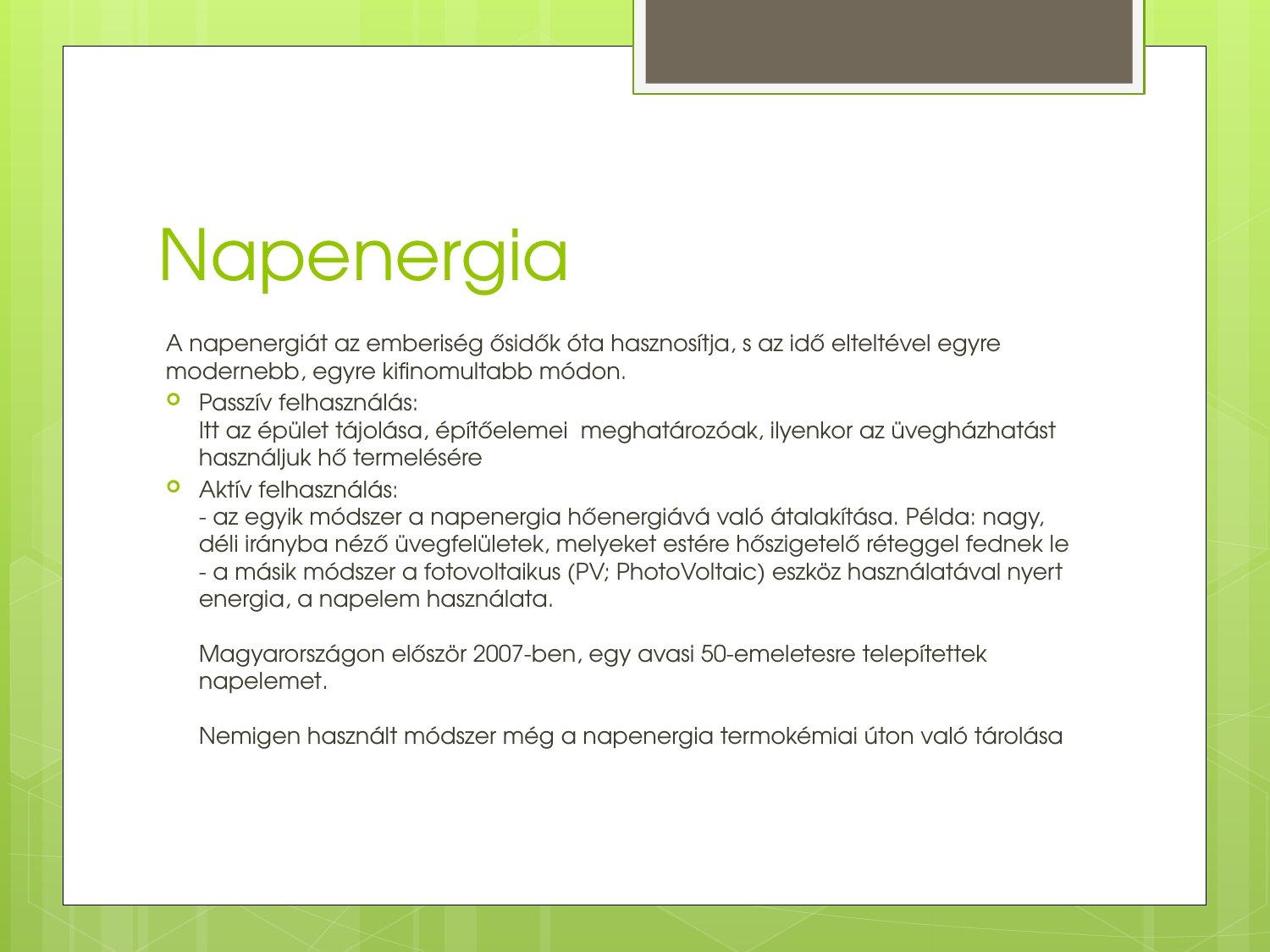

# Napenergia
A napenergiát az emberiség ősidők óta hasznosítja, s az idő elteltével egyre modernebb, egyre kifinomultabb módon.
Passzív felhasználás:
Itt az épület tájolása, építőelemei  meghatározóak, ilyenkor az üvegházhatást használjuk hő termelésére
Aktív felhasználás:
- az egyik módszer a napenergia hőenergiává való átalakítása. Példa: nagy, déli irányba néző üvegfelületek, melyeket estére hőszigetelő réteggel fednek le
- a másik módszer a fotovoltaikus (PV; PhotoVoltaic) eszköz használatával nyert energia, a napelem használata.
Magyarországon először 2007-ben, egy avasi 50-emeletesre telepítettek napelemet.
Nemigen használt módszer még a napenergia termokémiai úton való tárolása